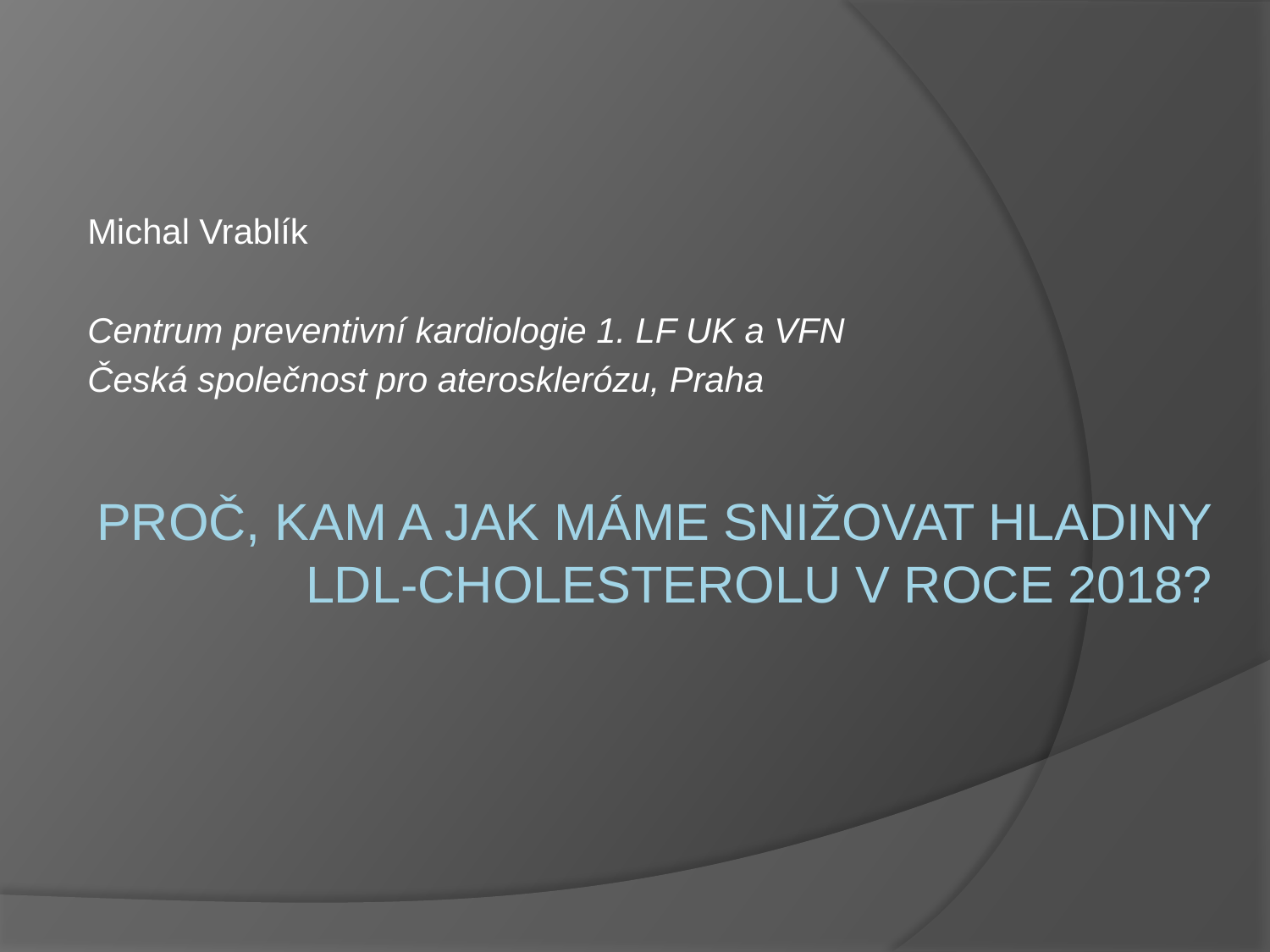

Michal Vrablík

Centrum preventivní kardiologie 1. LF UK a VFN
Česká společnost pro aterosklerózu, Praha
# Proč, kam a jak máme snižovat hladiny LDL-cholesterolu v roce 2018?